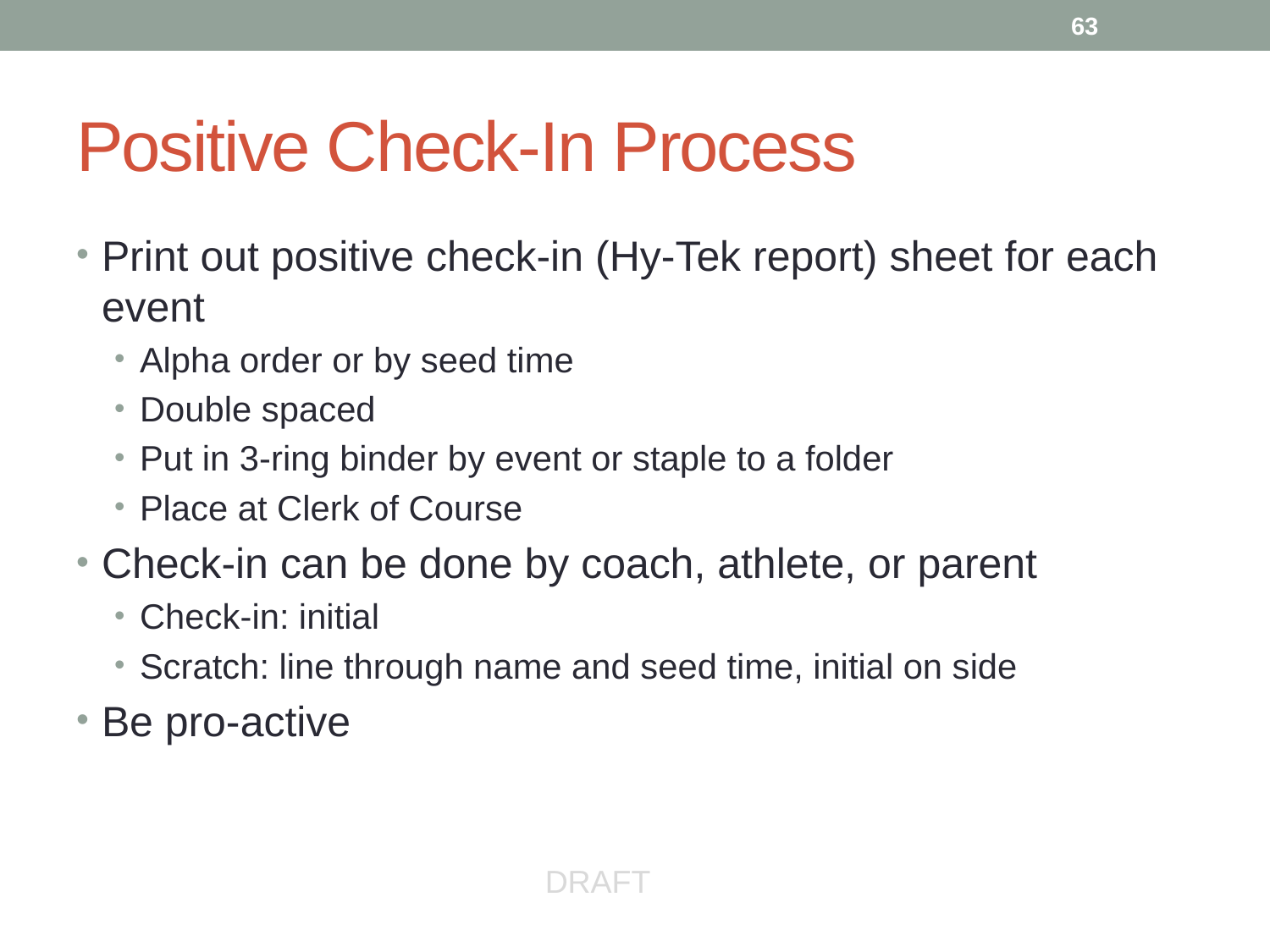

63
# Positive Check-In Process
Print out positive check-in (Hy-Tek report) sheet for each event
Alpha order or by seed time
Double spaced
Put in 3-ring binder by event or staple to a folder
Place at Clerk of Course
Check-in can be done by coach, athlete, or parent
Check-in: initial
Scratch: line through name and seed time, initial on side
Be pro-active